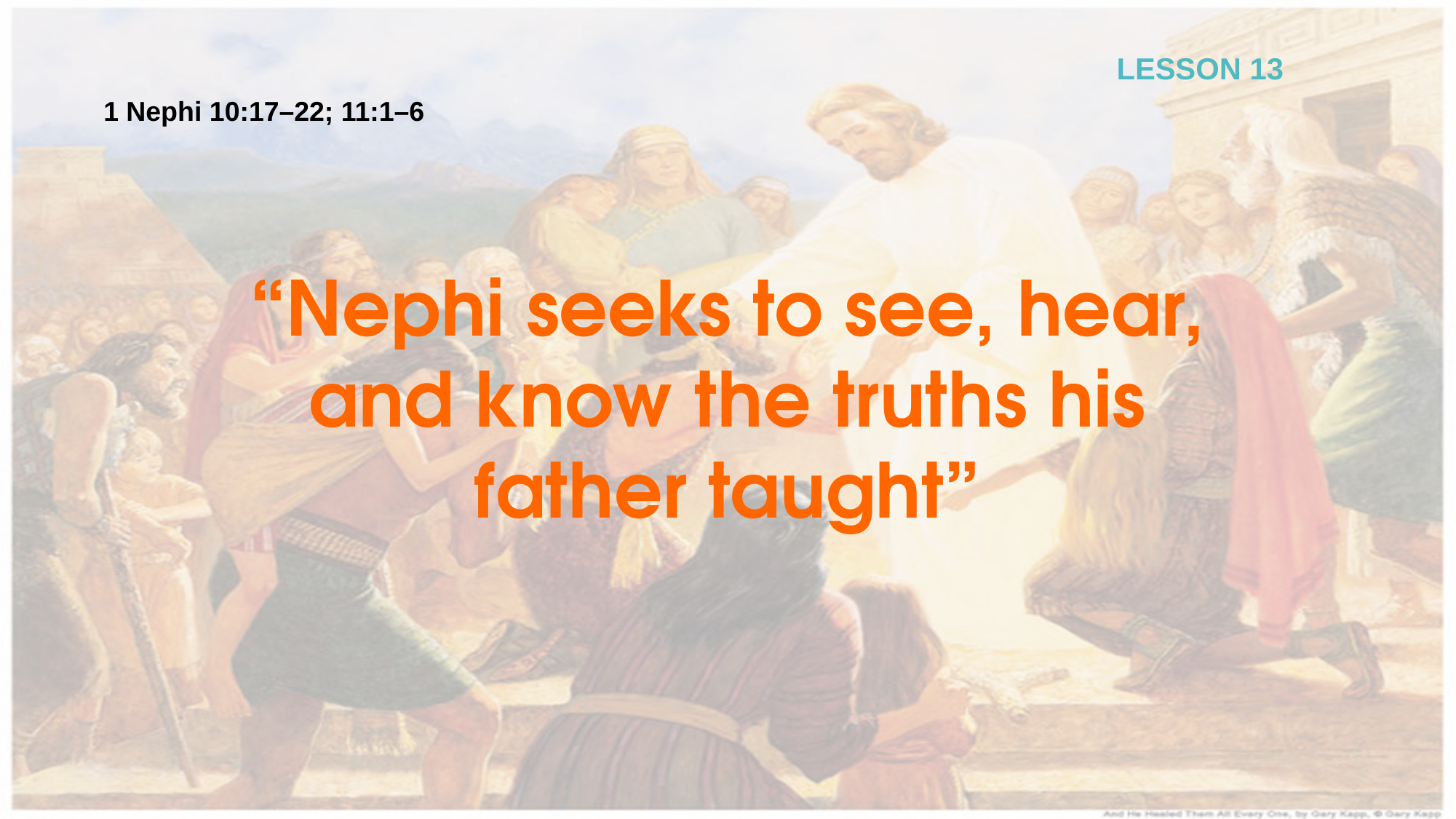

LESSON 13
1 Nephi 10:17–22; 11:1–6
“Nephi seeks to see, hear, and know the truths his father taught”